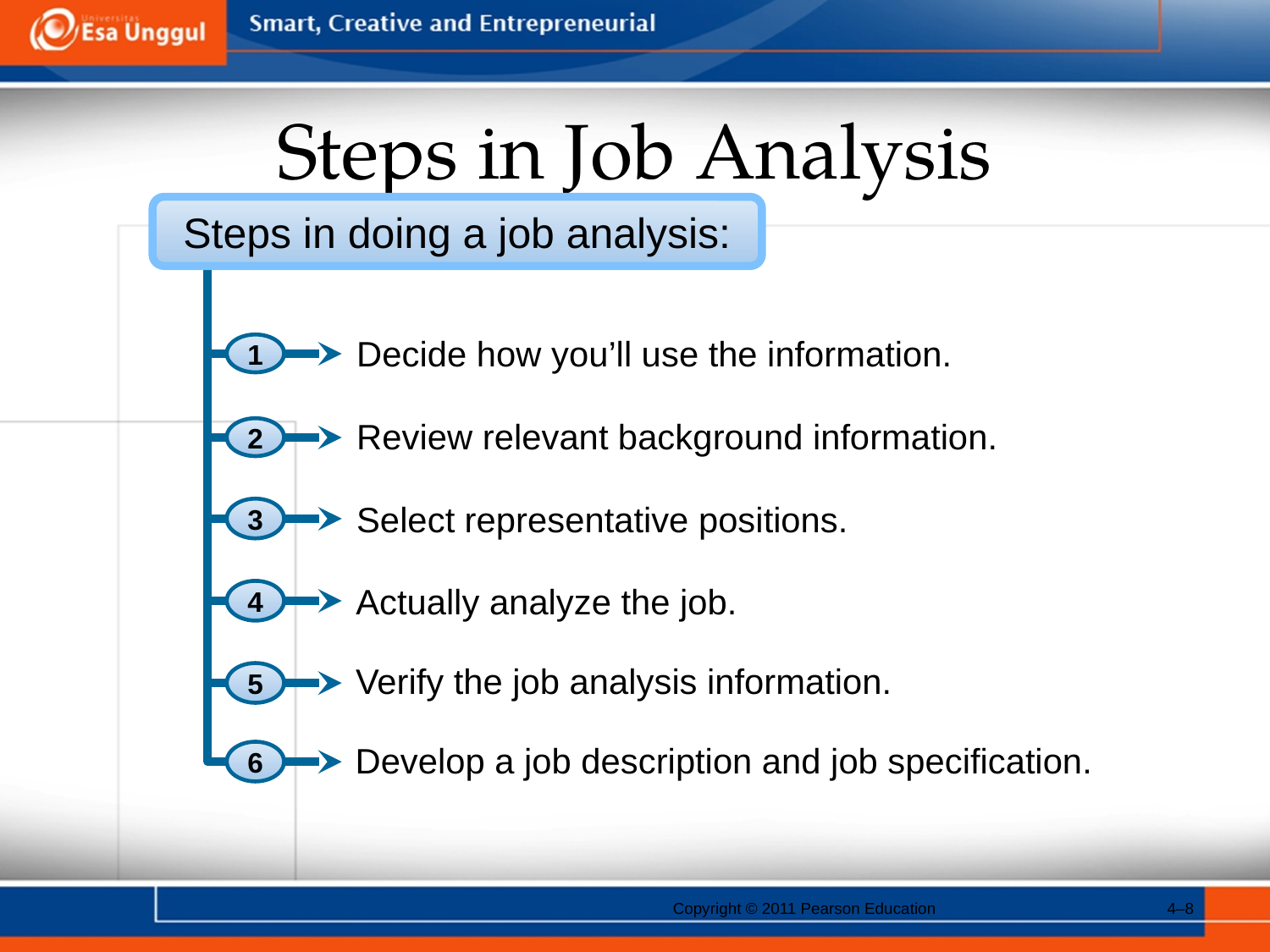

# Steps in Job Analysis
Steps in doing a job analysis:

1

3

2
Decide how you’ll use the information.

4
Review relevant background information.

5
Select representative positions.

6
Actually analyze the job.
Verify the job analysis information.
Develop a job description and job specification.
Copyright © 2011 Pearson Education
4–8